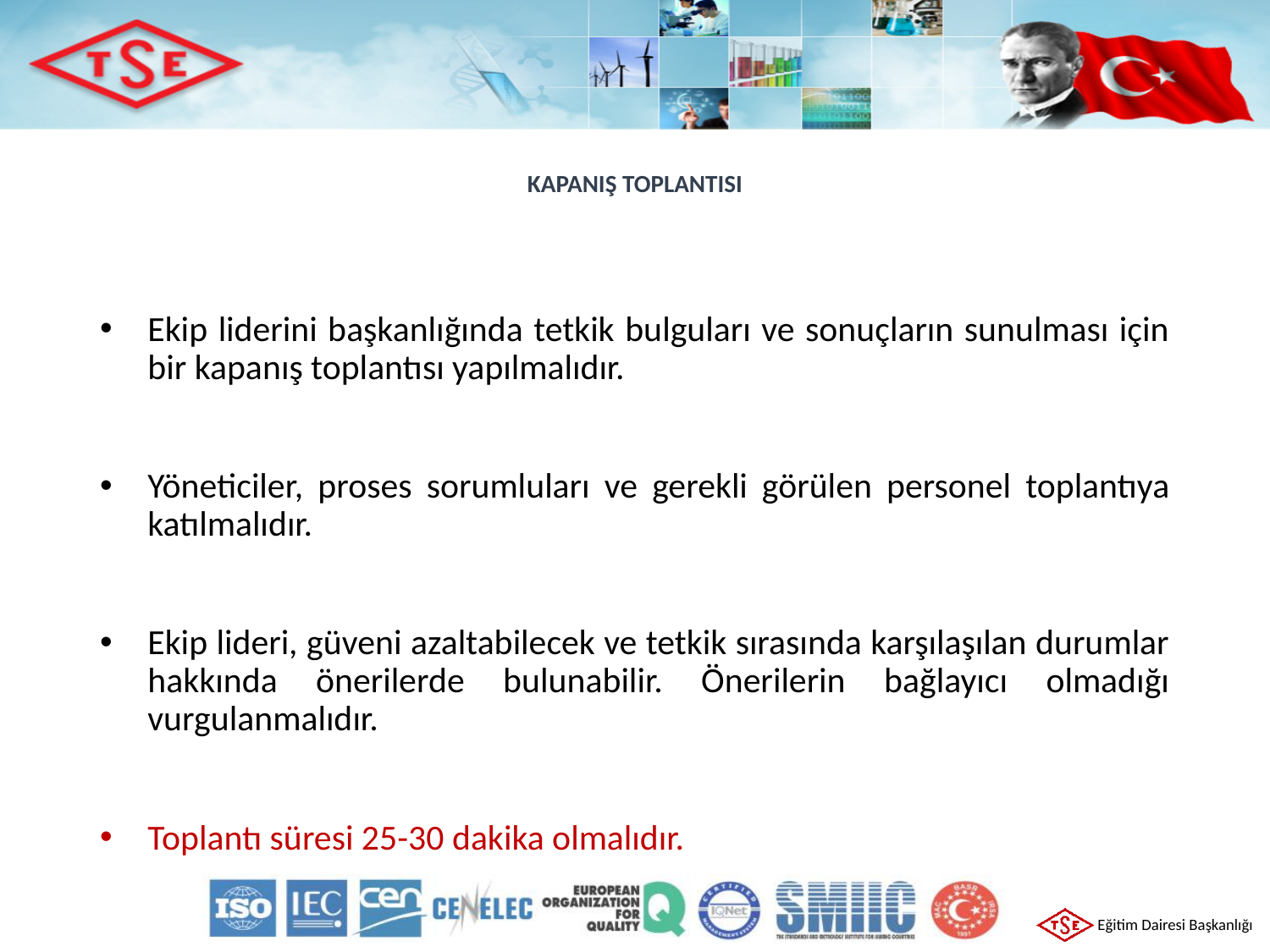

# KAPANIŞ TOPLANTISI

Ekip liderini başkanlığında tetkik bulguları ve sonuçların sunulması için bir kapanış toplantısı yapılmalıdır.

Yöneticiler, proses sorumluları ve gerekli görülen personel toplantıya katılmalıdır.

Ekip lideri, güveni azaltabilecek ve tetkik sırasında karşılaşılan durumlar hakkında önerilerde bulunabilir. Önerilerin bağlayıcı olmadığı vurgulanmalıdır.

Toplantı süresi 25-30 dakika olmalıdır.